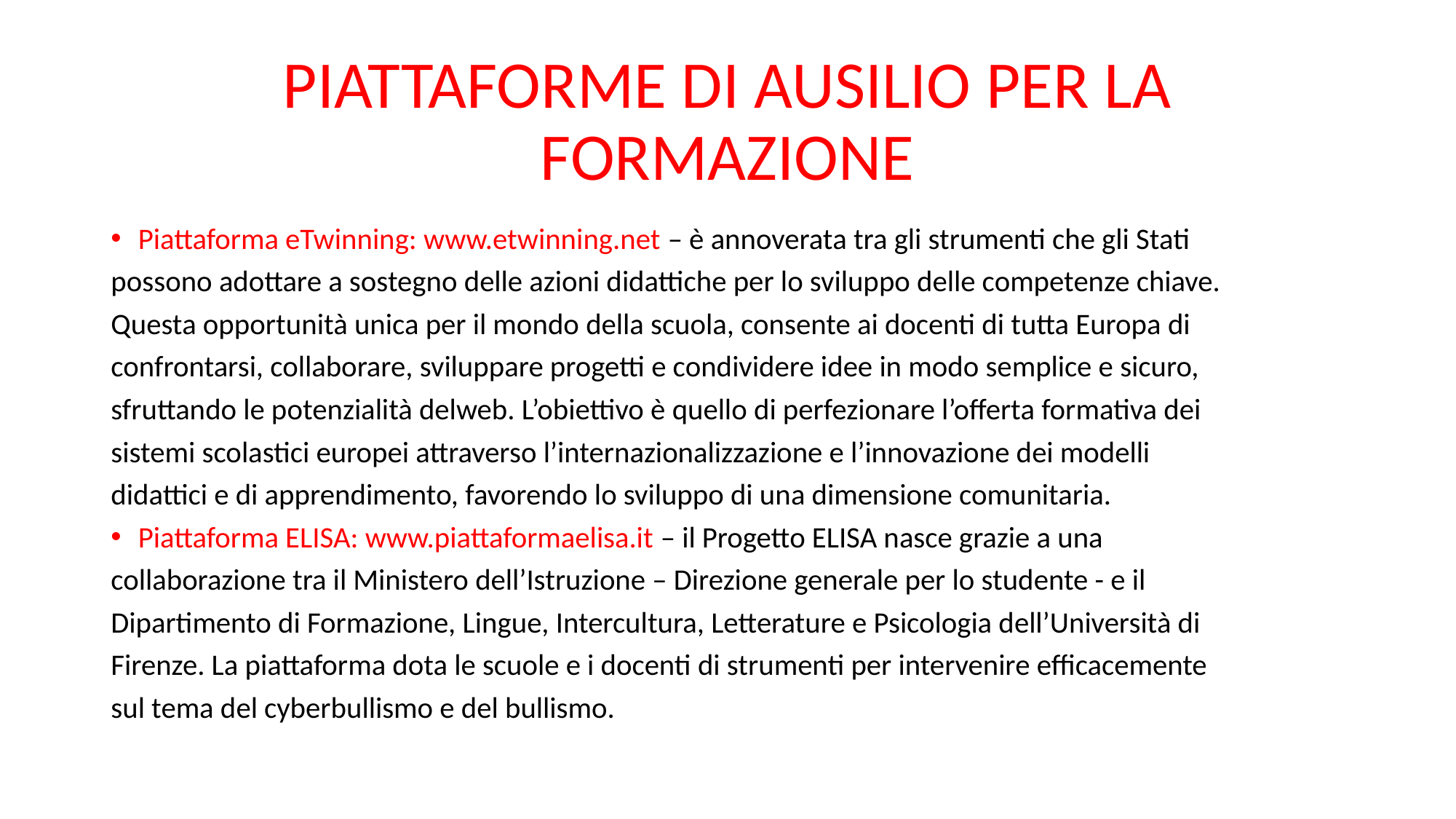

# PIATTAFORME DI AUSILIO PER LA FORMAZIONE
Piattaforma eTwinning: www.etwinning.net – è annoverata tra gli strumenti che gli Stati
possono adottare a sostegno delle azioni didattiche per lo sviluppo delle competenze chiave.
Questa opportunità unica per il mondo della scuola, consente ai docenti di tutta Europa di
confrontarsi, collaborare, sviluppare progetti e condividere idee in modo semplice e sicuro,
sfruttando le potenzialità delweb. L’obiettivo è quello di perfezionare l’offerta formativa dei
sistemi scolastici europei attraverso l’internazionalizzazione e l’innovazione dei modelli
didattici e di apprendimento, favorendo lo sviluppo di una dimensione comunitaria.
Piattaforma ELISA: www.piattaformaelisa.it – il Progetto ELISA nasce grazie a una
collaborazione tra il Ministero dell’Istruzione – Direzione generale per lo studente - e il
Dipartimento di Formazione, Lingue, Intercultura, Letterature e Psicologia dell’Università di
Firenze. La piattaforma dota le scuole e i docenti di strumenti per intervenire efficacemente
sul tema del cyberbullismo e del bullismo.